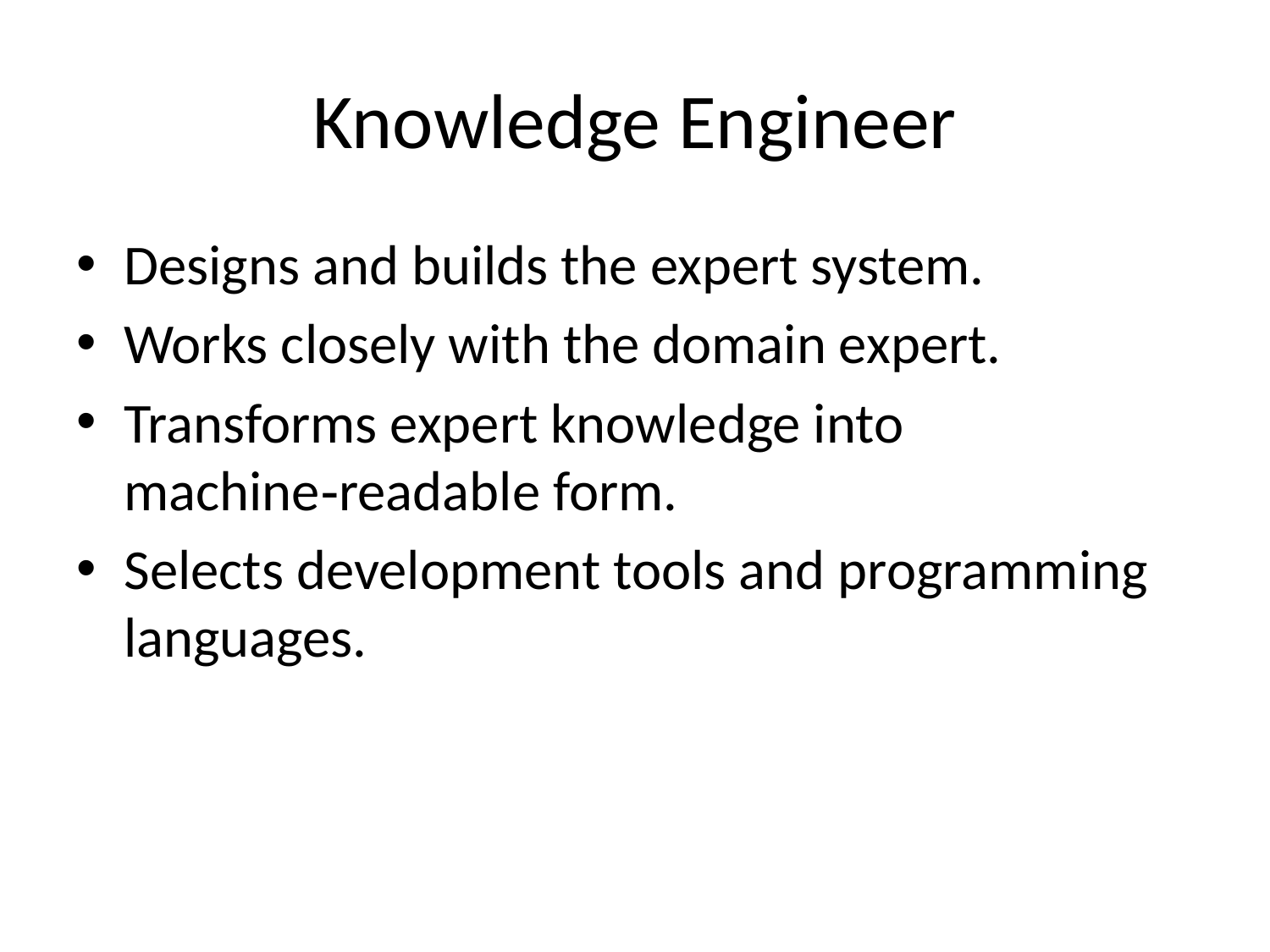

# Knowledge Engineer
Designs and builds the expert system.
Works closely with the domain expert.
Transforms expert knowledge into machine‑readable form.
Selects development tools and programming languages.